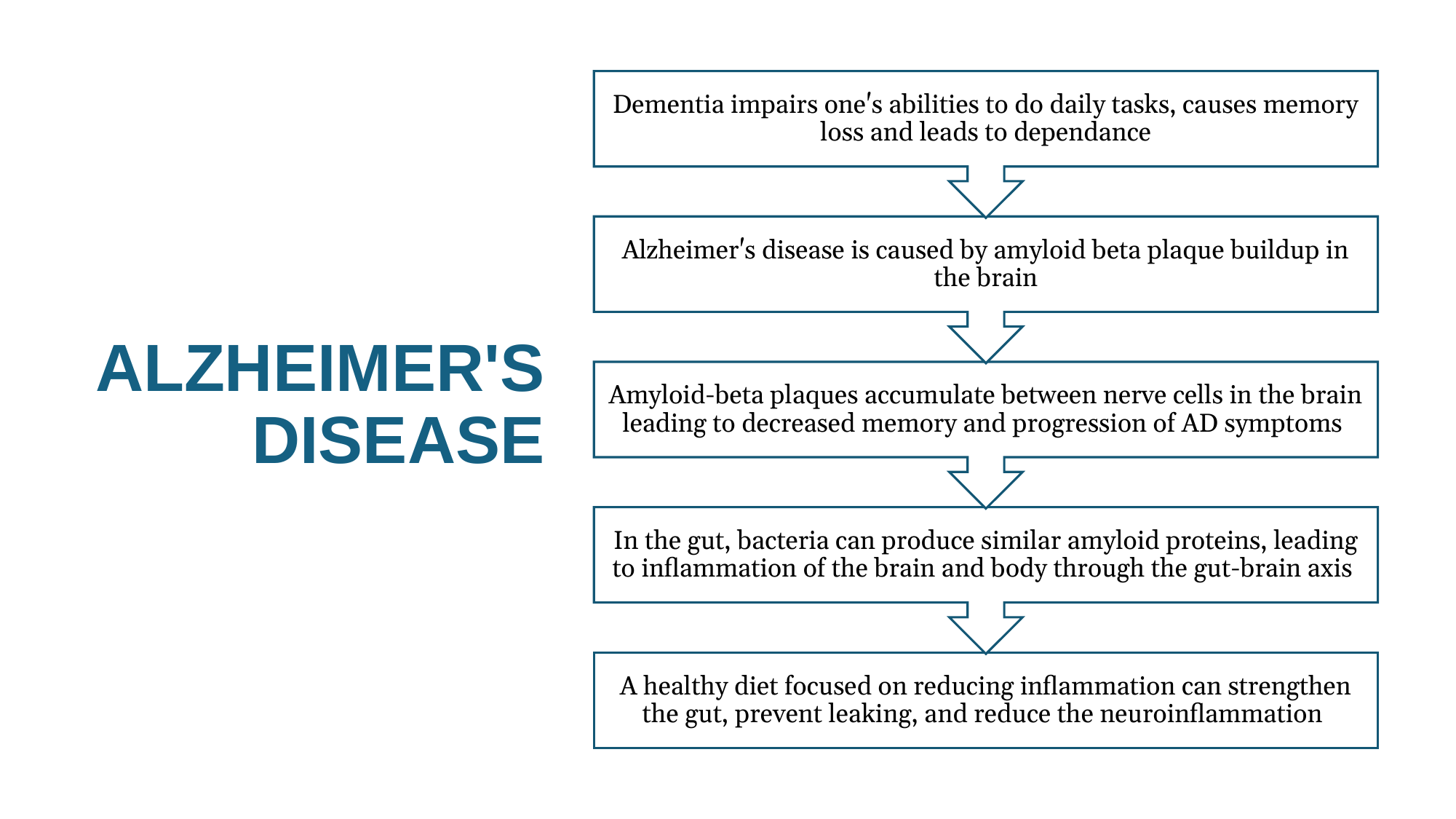

A healthy diet focused on reducing inflammation can strengthen the gut, prevent leaking, and reduce the neuroinflammation
In the gut, bacteria can produce similar amyloid proteins, leading to inflammation of the brain and body through the gut-brain axis
Amyloid-beta plaques accumulate between nerve cells in the brain leading to decreased memory and progression of AD symptoms
Alzheimer's disease is caused by amyloid beta plaque buildup in the brain
Dementia impairs one's abilities to do daily tasks, causes memory loss and leads to dependance
# ALZHEIMER'S DISEASE